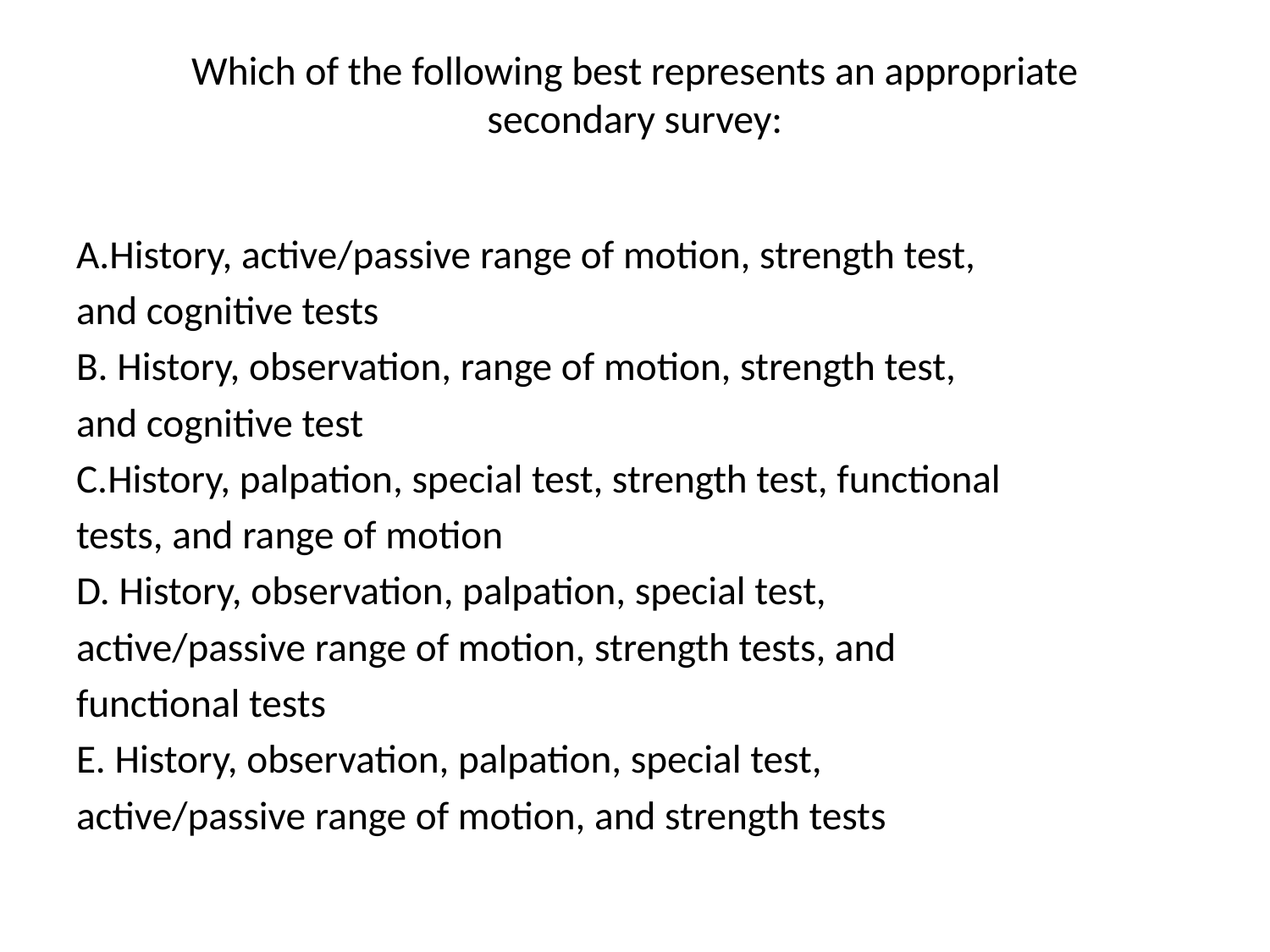

# Which of the following best represents an appropriate secondary survey:
A.History, active/passive range of motion, strength test,
and cognitive tests
B. History, observation, range of motion, strength test,
and cognitive test
C.History, palpation, special test, strength test, functional
tests, and range of motion
D. History, observation, palpation, special test,
active/passive range of motion, strength tests, and
functional tests
E. History, observation, palpation, special test,
active/passive range of motion, and strength tests